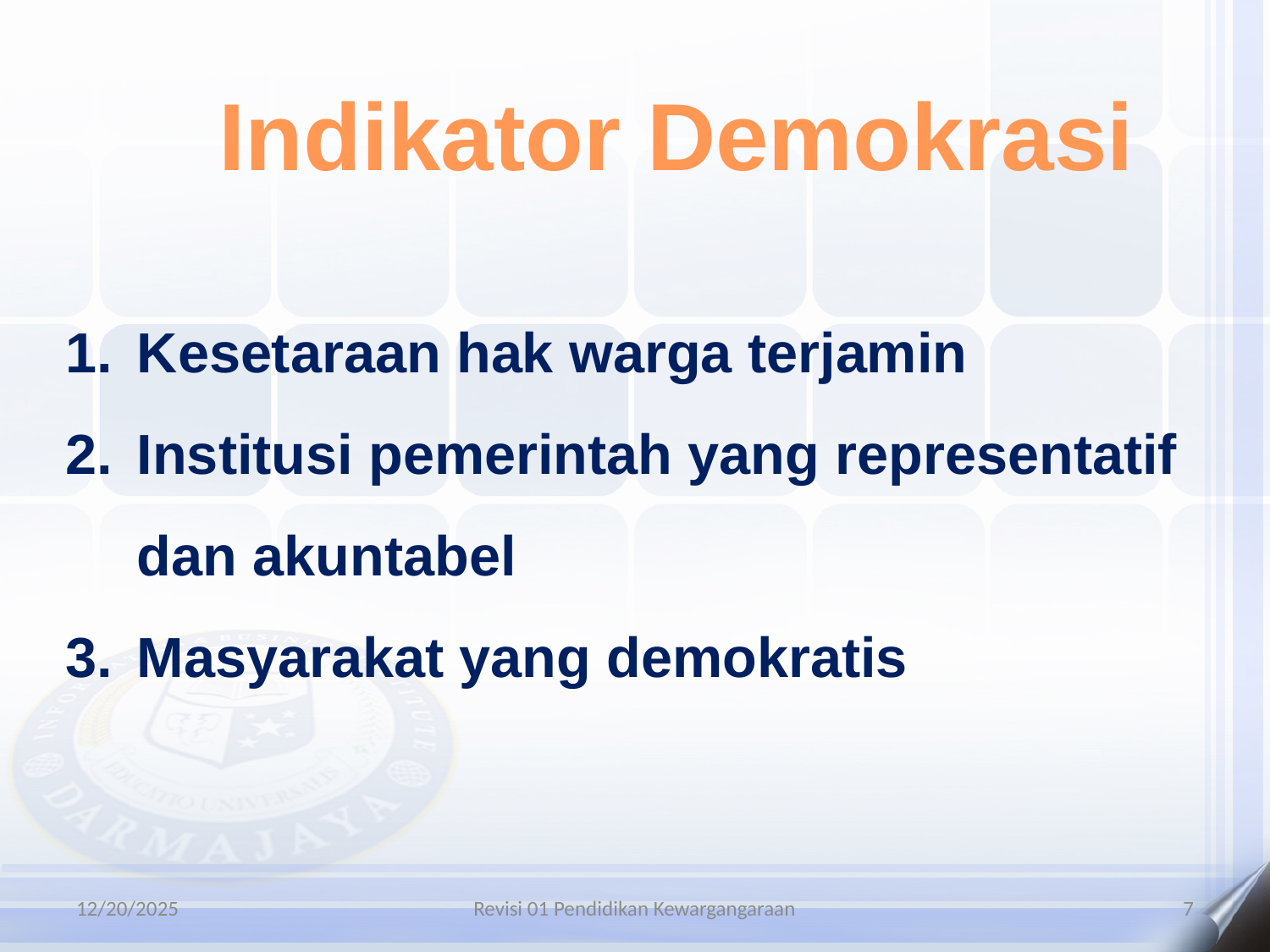

Indikator Demokrasi
Kesetaraan hak warga terjamin
Institusi pemerintah yang representatif dan akuntabel
Masyarakat yang demokratis
12/20/2025
Revisi 01 Pendidikan Kewargangaraan
7